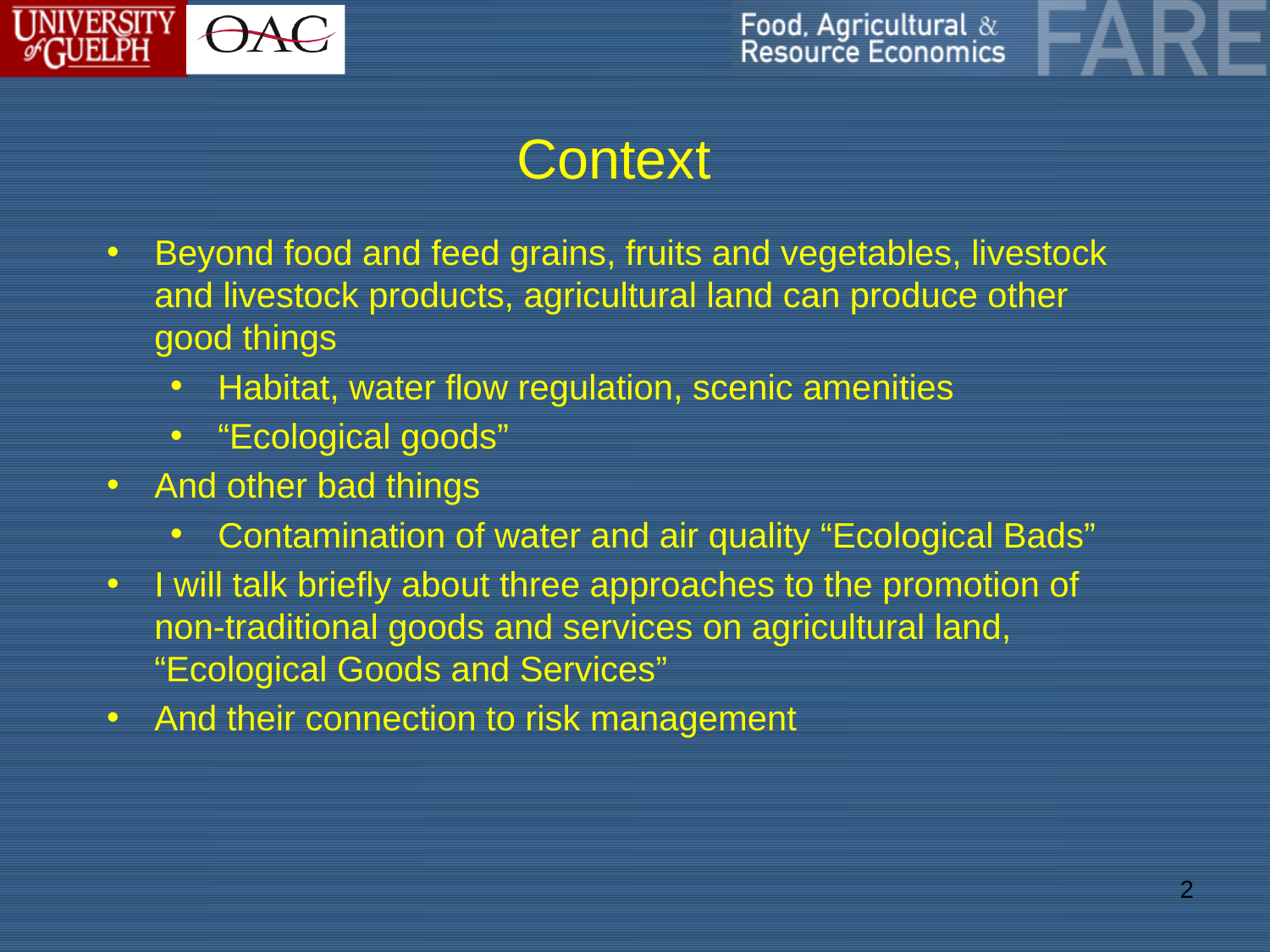

# Context
Beyond food and feed grains, fruits and vegetables, livestock and livestock products, agricultural land can produce other good things
Habitat, water flow regulation, scenic amenities
“Ecological goods”
And other bad things
Contamination of water and air quality “Ecological Bads”
I will talk briefly about three approaches to the promotion of non-traditional goods and services on agricultural land, “Ecological Goods and Services”
And their connection to risk management

2